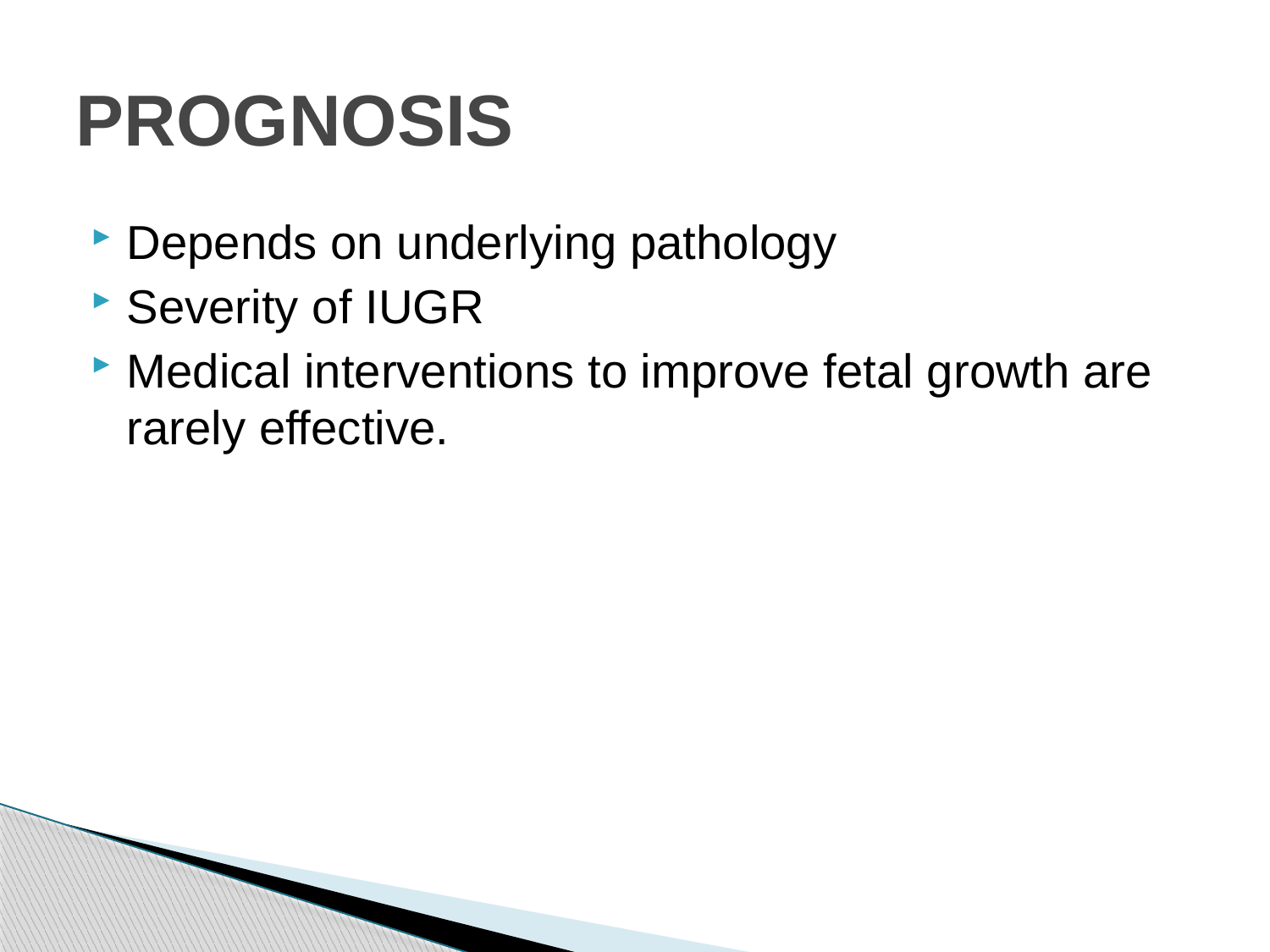

# PROGNOSIS
Depends on underlying pathology
Severity of IUGR
Medical interventions to improve fetal growth are rarely effective.